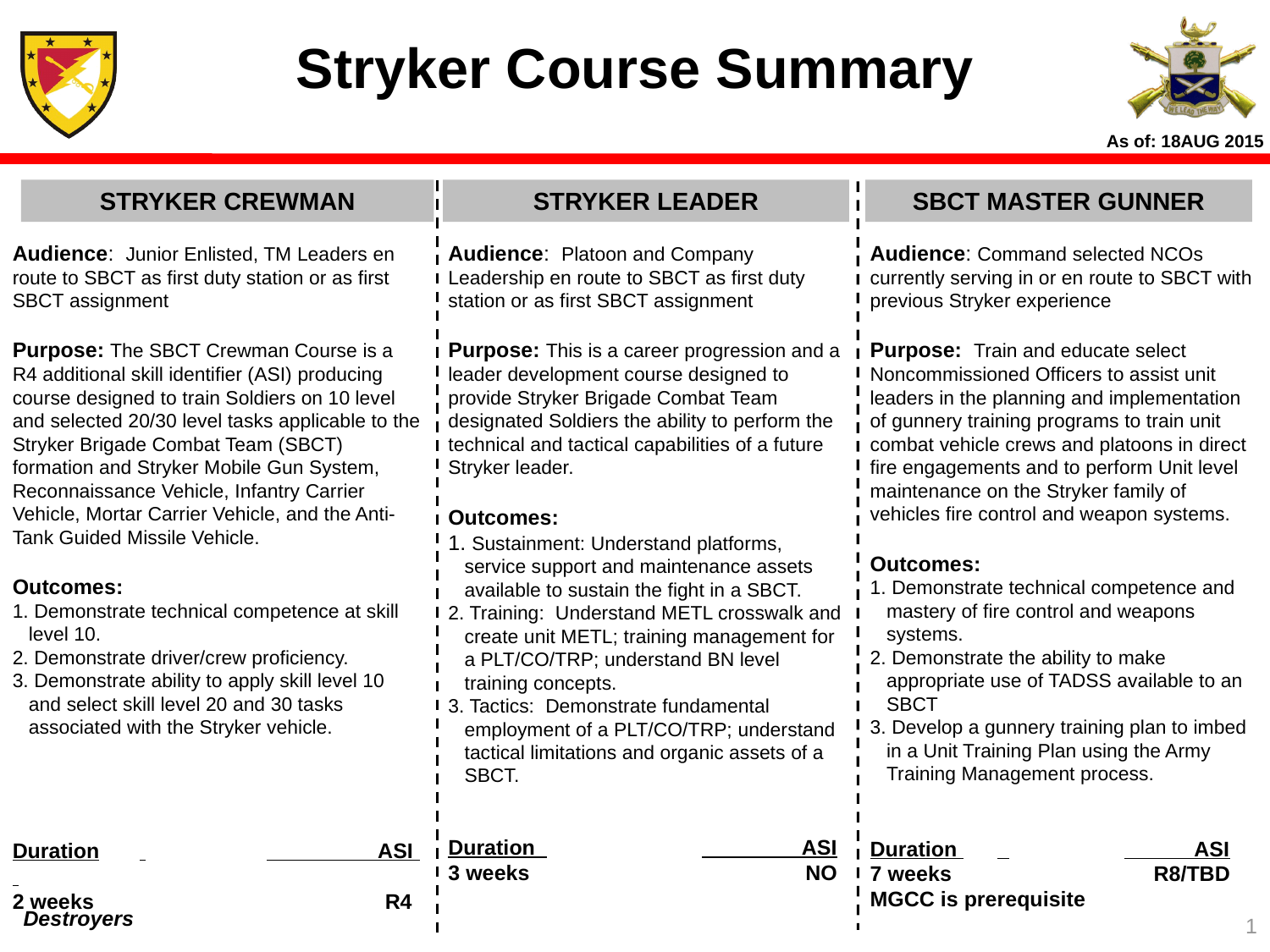

Stryker Course Summary
As of: 18AUG 2015
STRYKER CREWMAN
STRYKER LEADER
SBCT MASTER GUNNER
Audience:  Junior Enlisted, TM Leaders en route to SBCT as first duty station or as first SBCT assignment

Purpose: The SBCT Crewman Course is a R4 additional skill identifier (ASI) producing course designed to train Soldiers on 10 level
and selected 20/30 level tasks applicable to the Stryker Brigade Combat Team (SBCT) formation and Stryker Mobile Gun System, Reconnaissance Vehicle, Infantry Carrier Vehicle, Mortar Carrier Vehicle, and the Anti-Tank Guided Missile Vehicle.

Outcomes:
1. Demonstrate technical competence at skill level 10.
2. Demonstrate driver/crew proficiency.
3. Demonstrate ability to apply skill level 10 and select skill level 20 and 30 tasks associated with the Stryker vehicle.

Duration	 	                   ASI
2 weeks              	                    R4
Audience:  Platoon and Company Leadership en route to SBCT as first duty station or as first SBCT assignment

Purpose: This is a career progression and a leader development course designed to provide Stryker Brigade Combat Team designated Soldiers the ability to perform the technical and tactical capabilities of a future Stryker leader.

Outcomes:
1. Sustainment: Understand platforms, service support and maintenance assets available to sustain the fight in a SBCT.
2. Training:  Understand METL crosswalk and create unit METL; training management for a PLT/CO/TRP; understand BN level training concepts.
3. Tactics:  Demonstrate fundamental employment of a PLT/CO/TRP; understand tactical limitations and organic assets of a SBCT.

Duration  		                 ASI
3 weeks 	                                       NO
Audience: Command selected NCOs currently serving in or en route to SBCT with previous Stryker experience

Purpose:  Train and educate select Noncommissioned Officers to assist unit leaders in the planning and implementation of gunnery training programs to train unit combat vehicle crews and platoons in direct fire engagements and to perform Unit level maintenance on the Stryker family of vehicles fire control and weapon systems.

Outcomes:
1. Demonstrate technical competence and mastery of fire control and weapons systems.
2. Demonstrate the ability to make appropriate use of TADSS available to an SBCT
3. Develop a gunnery training plan to imbed in a Unit Training Plan using the Army Training Management process.

Duration 	  	            ASI
7 weeks 		     R8/TBD
MGCC is prerequisite
1